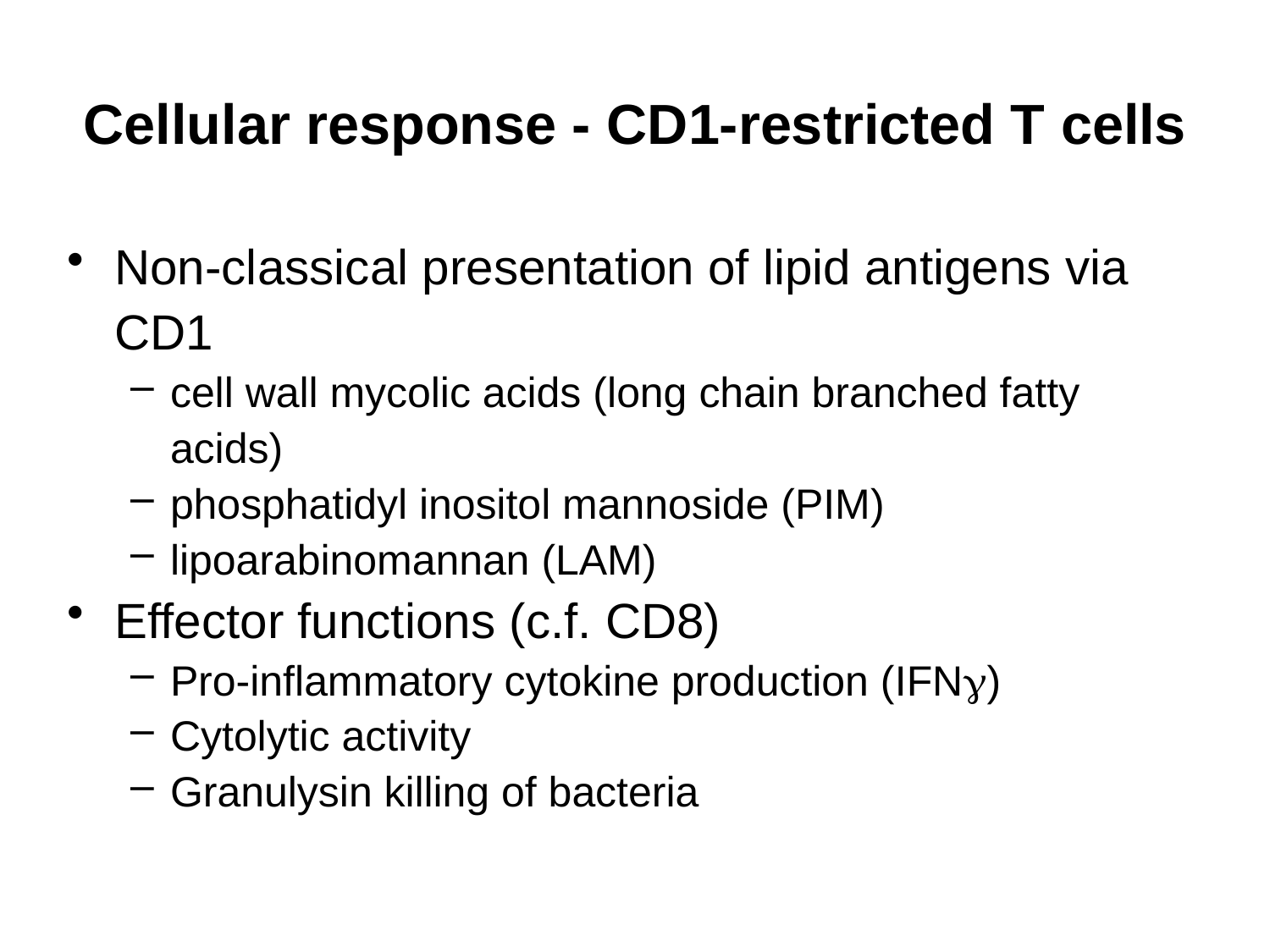

# Cellular response - CD1-restricted T cells
Non-classical presentation of lipid antigens via CD1
cell wall mycolic acids (long chain branched fatty acids)
phosphatidyl inositol mannoside (PIM)
lipoarabinomannan (LAM)
Effector functions (c.f. CD8)
Pro-inflammatory cytokine production (IFNγ)
Cytolytic activity
Granulysin killing of bacteria